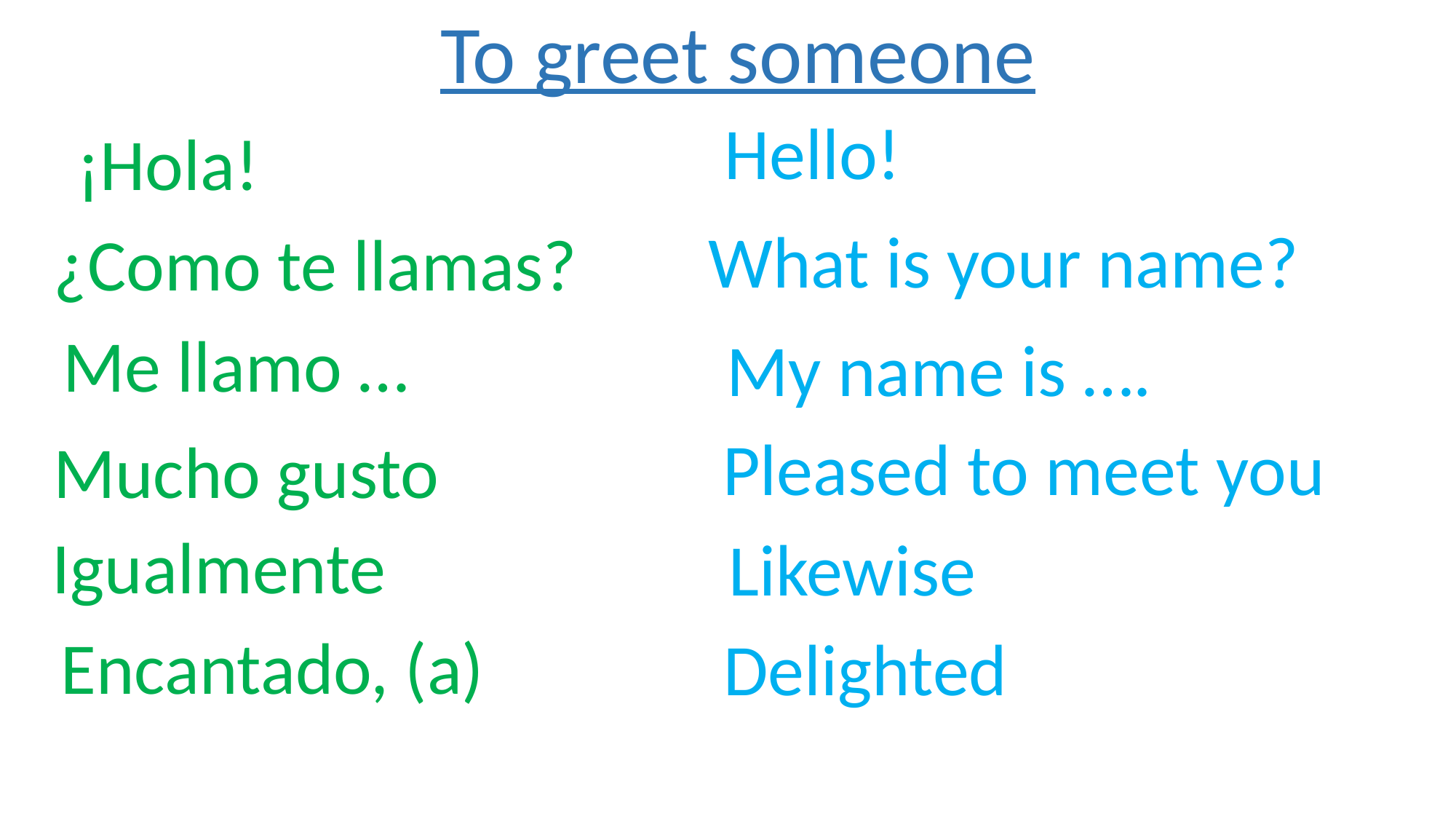

# To greet someone
Hello!
¡Hola!
What is your name?
¿Como te llamas?
Me llamo …
My name is ….
Pleased to meet you
Mucho gusto
Igualmente
Likewise
Encantado, (a)
Delighted